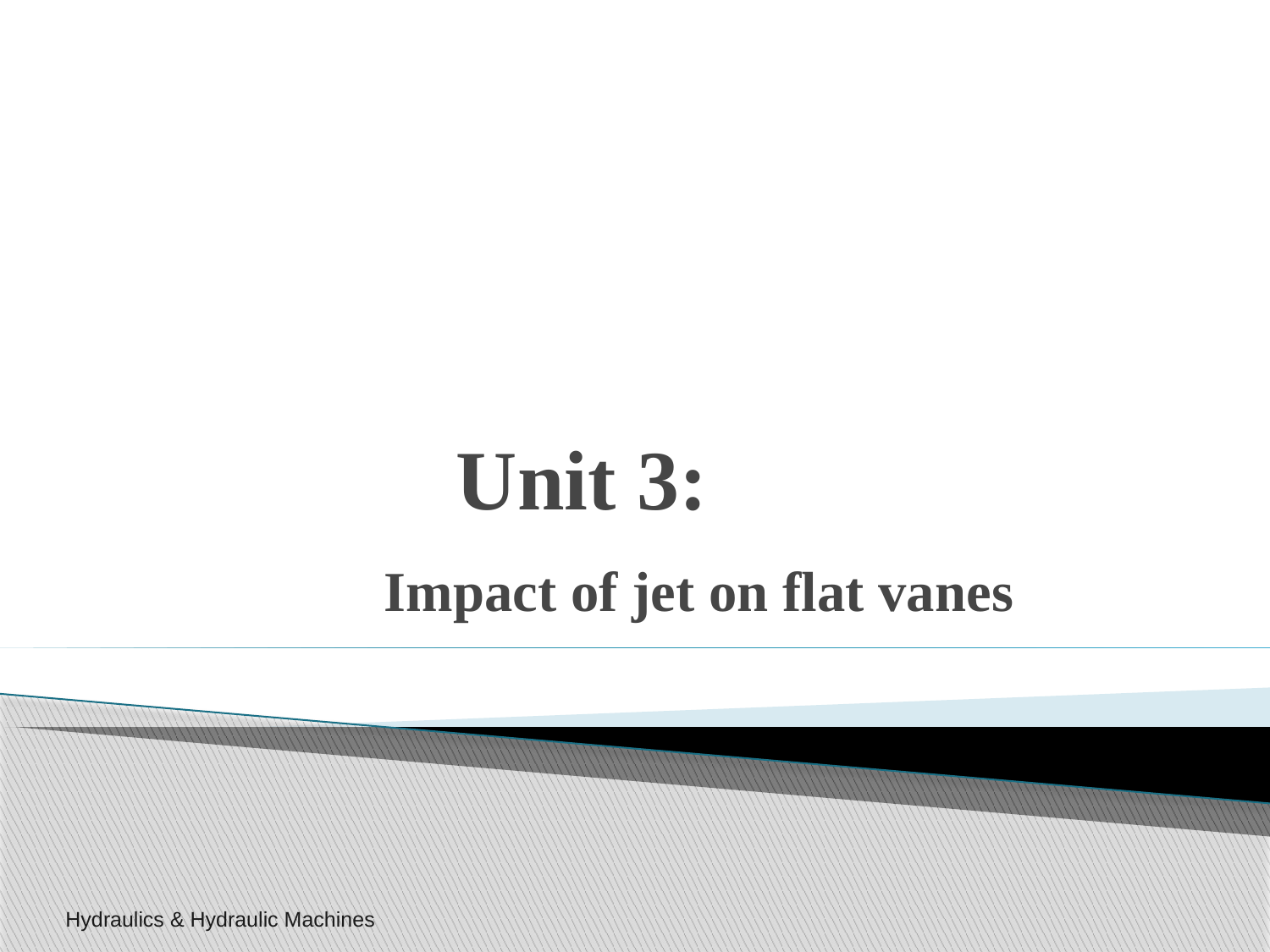

# Unit 3: Impact of jet on flat vanes